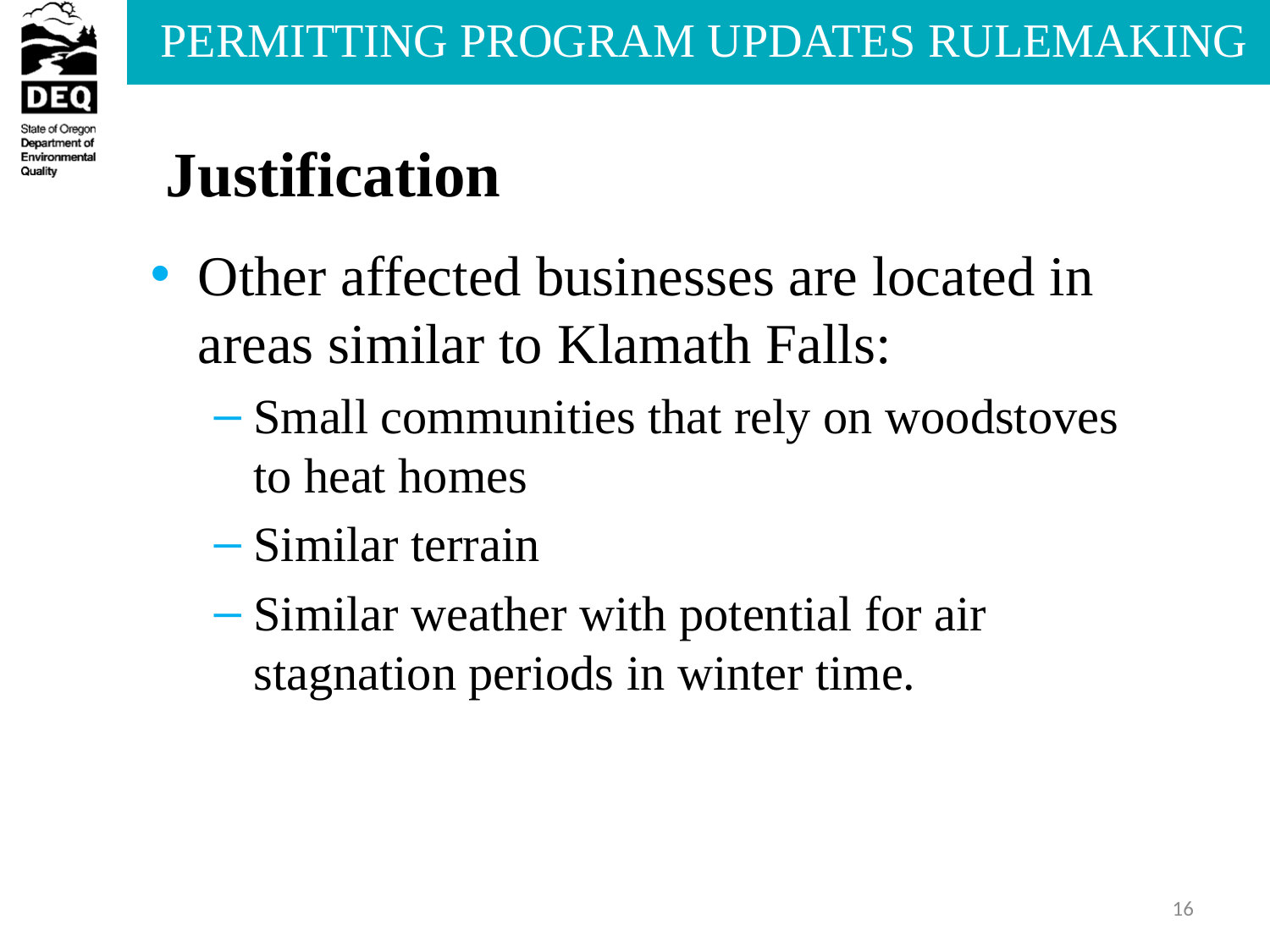

# Justification
Other affected businesses are located in areas similar to Klamath Falls:
Small communities that rely on woodstoves to heat homes
Similar terrain
Similar weather with potential for air stagnation periods in winter time.

16